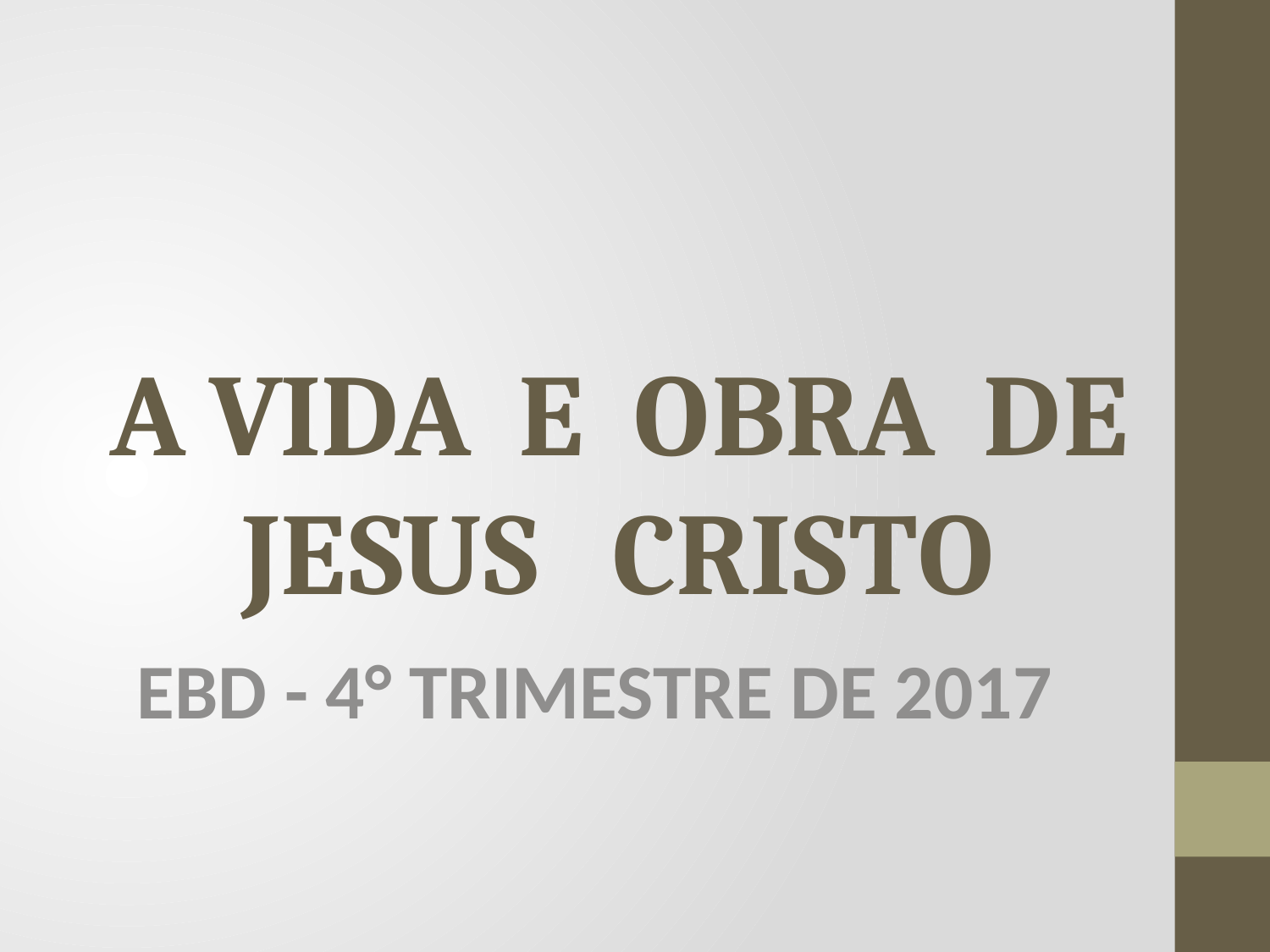

# A VIDA  E  OBRA  DE JESUS   CRISTO
EBD - 4° TRIMESTRE DE 2017